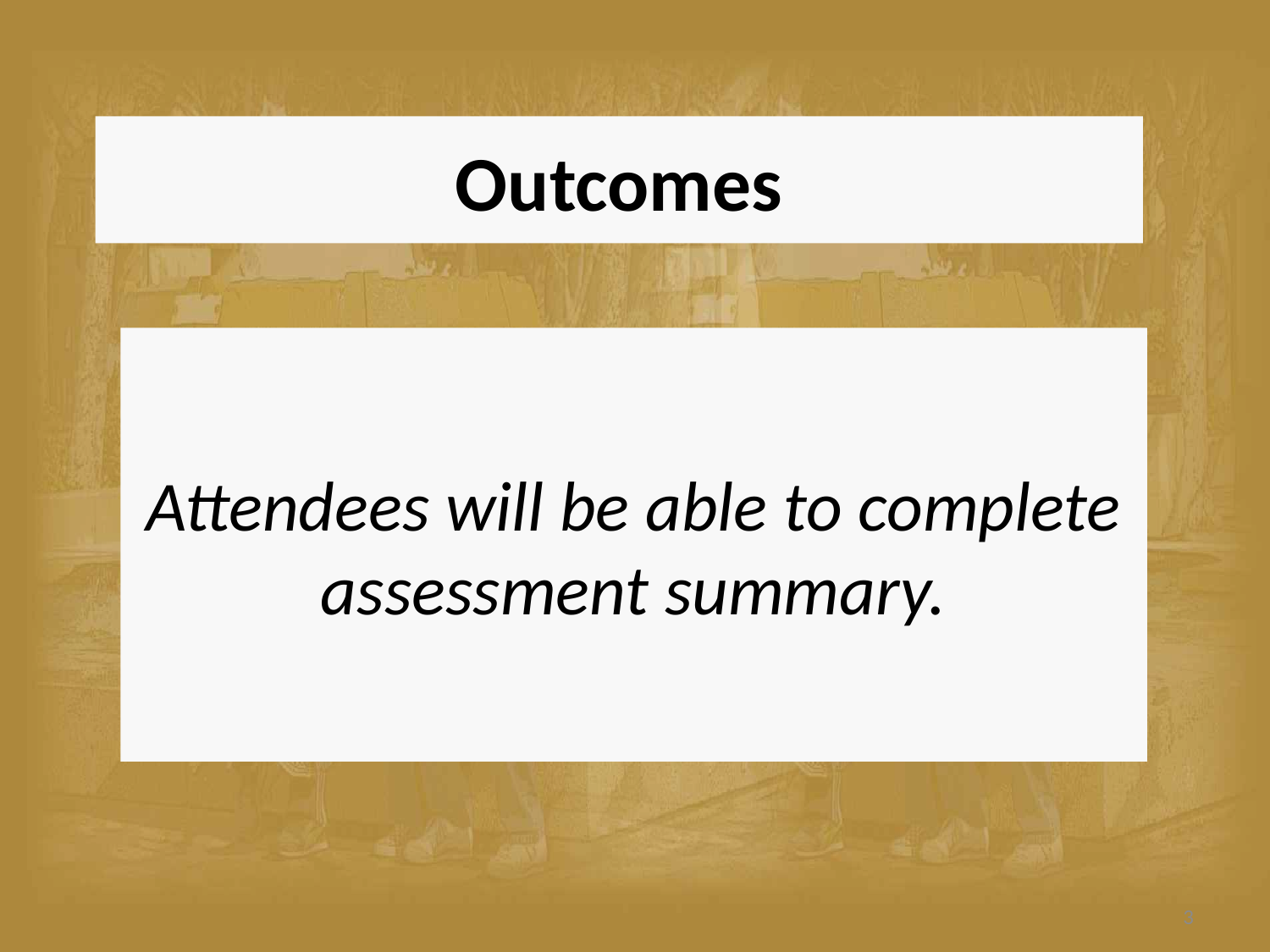

# Outcomes
Attendees will be able to complete assessment summary.
3